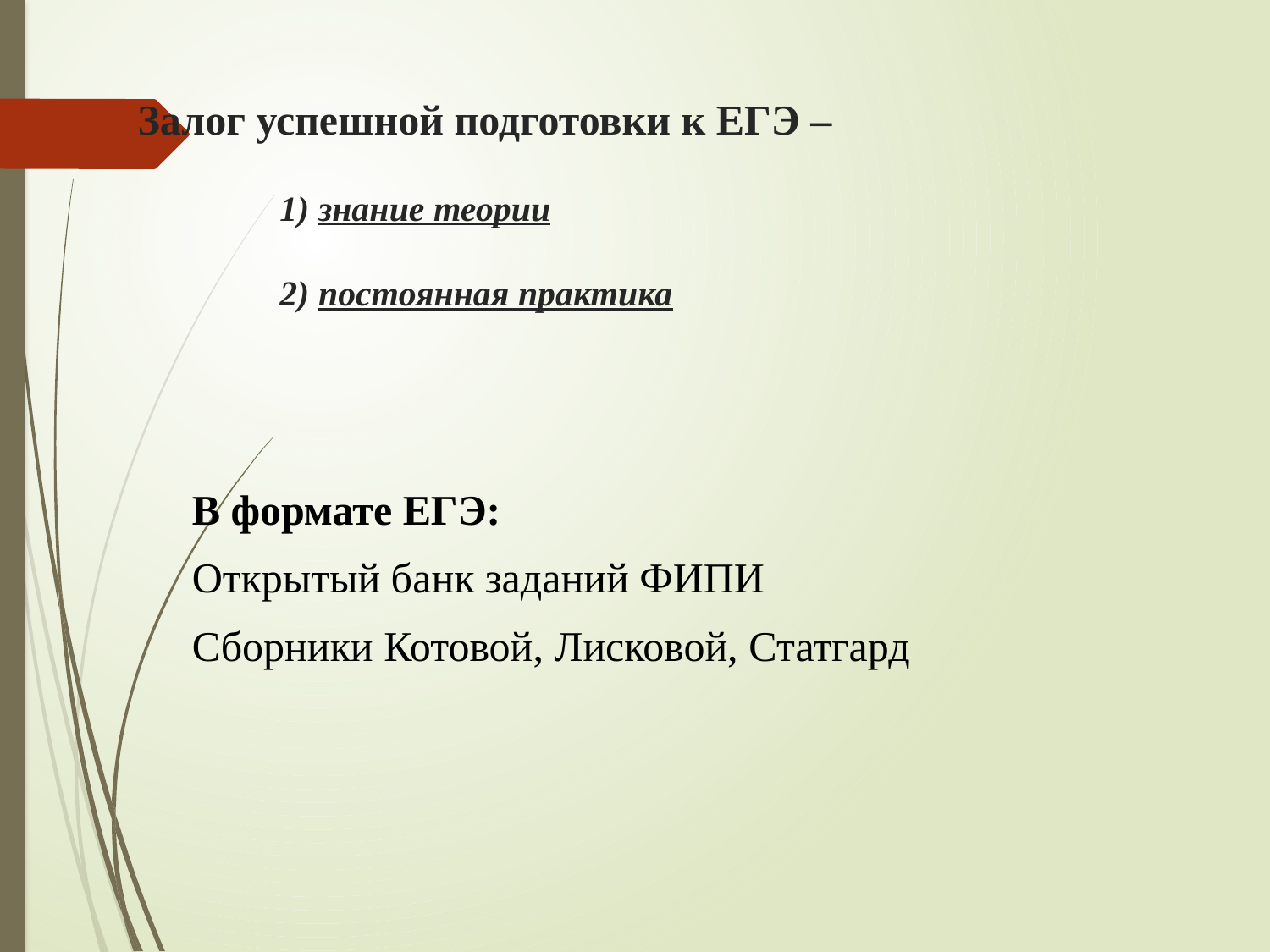

# Залог успешной подготовки к ЕГЭ – 1) знание теории 2) постоянная практика
В формате ЕГЭ:
Открытый банк заданий ФИПИ
Сборники Котовой, Лисковой, Статгард